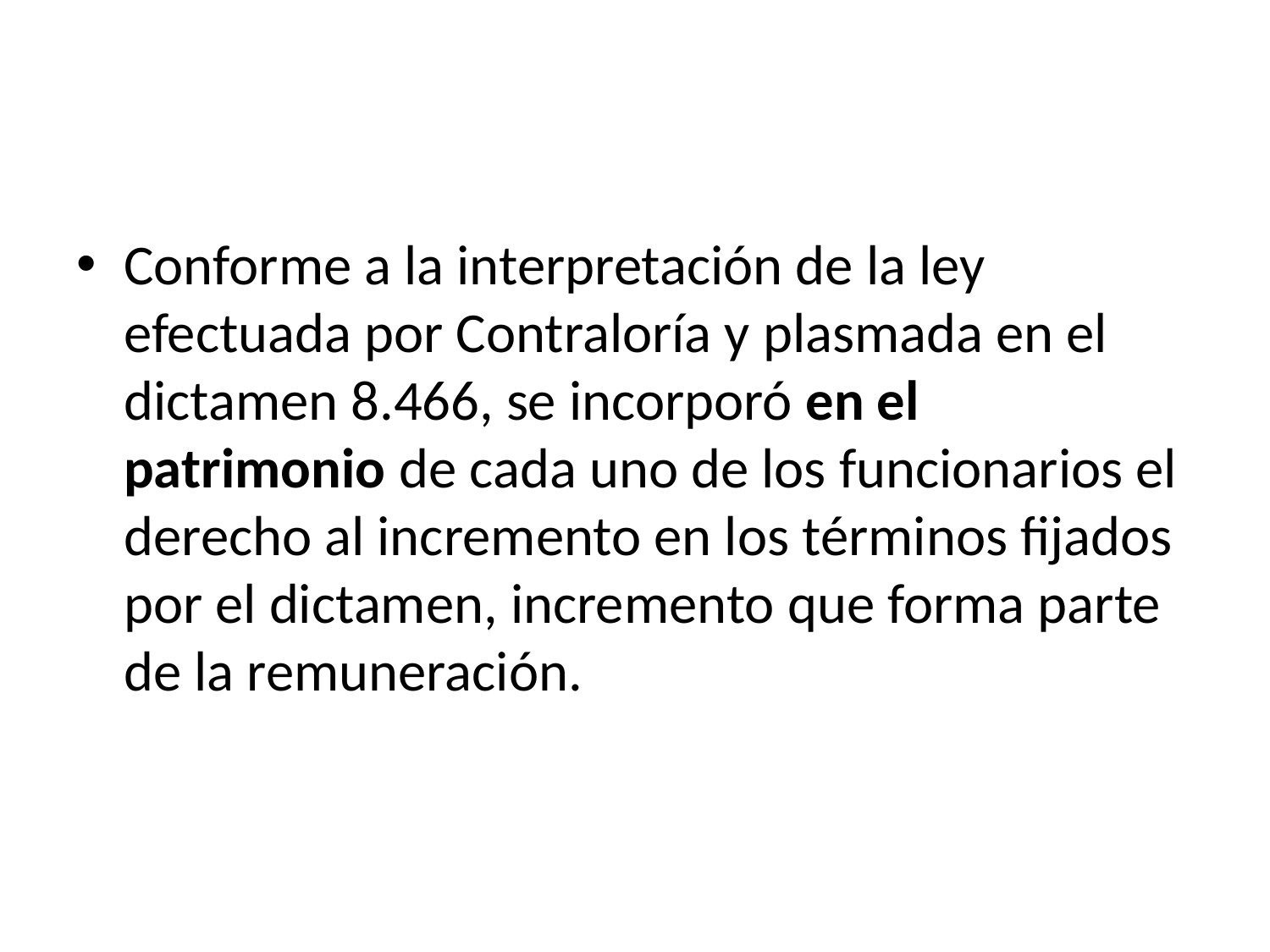

#
Conforme a la interpretación de la ley efectuada por Contraloría y plasmada en el dictamen 8.466, se incorporó en el patrimonio de cada uno de los funcionarios el derecho al incremento en los términos fijados por el dictamen, incremento que forma parte de la remuneración.